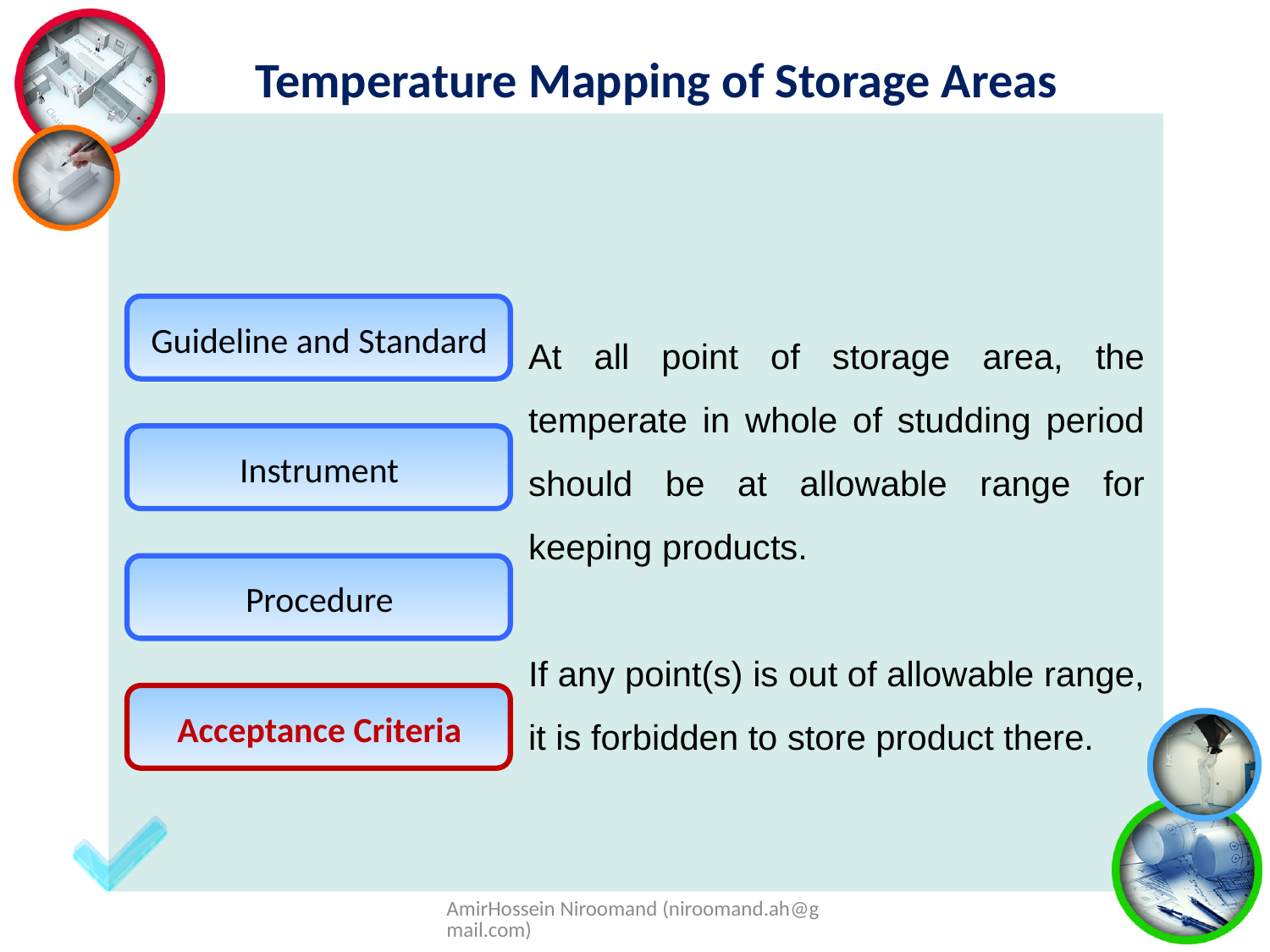

Temperature Mapping of Storage Areas

At all point of storage area, the temperate in whole of studding period should be at allowable range for keeping products.

If any point(s) is out of allowable range, it is forbidden to store product there.
Guideline and Standard

Instrument

Procedure

Acceptance Criteria
AmirHossein Niroomand (niroomand.ah@gmail.com)